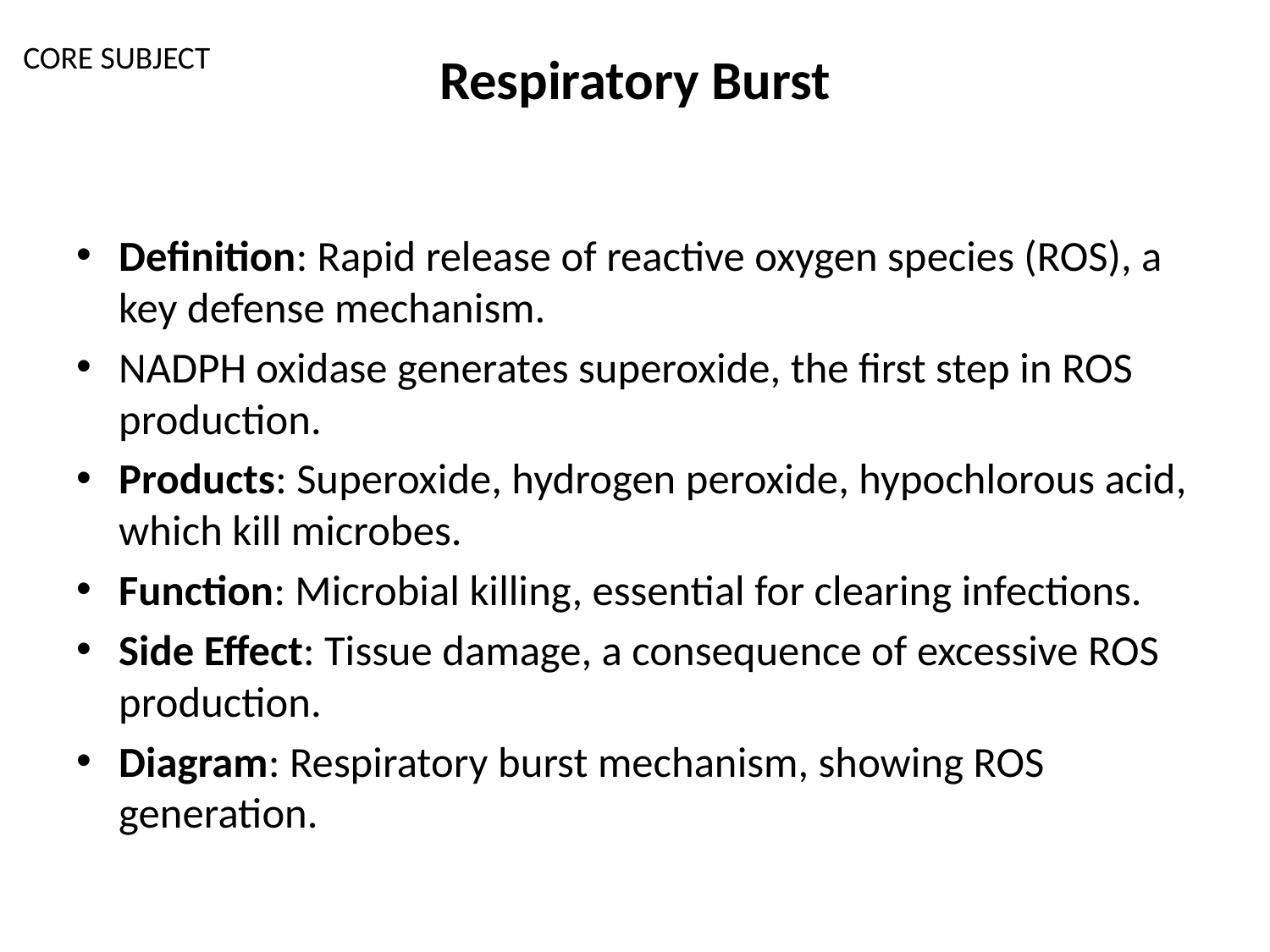

CORE SUBJECT
# Respiratory Burst
Definition: Rapid release of reactive oxygen species (ROS), a key defense mechanism.
NADPH oxidase generates superoxide, the first step in ROS production.
Products: Superoxide, hydrogen peroxide, hypochlorous acid, which kill microbes.
Function: Microbial killing, essential for clearing infections.
Side Effect: Tissue damage, a consequence of excessive ROS production.
Diagram: Respiratory burst mechanism, showing ROS generation.